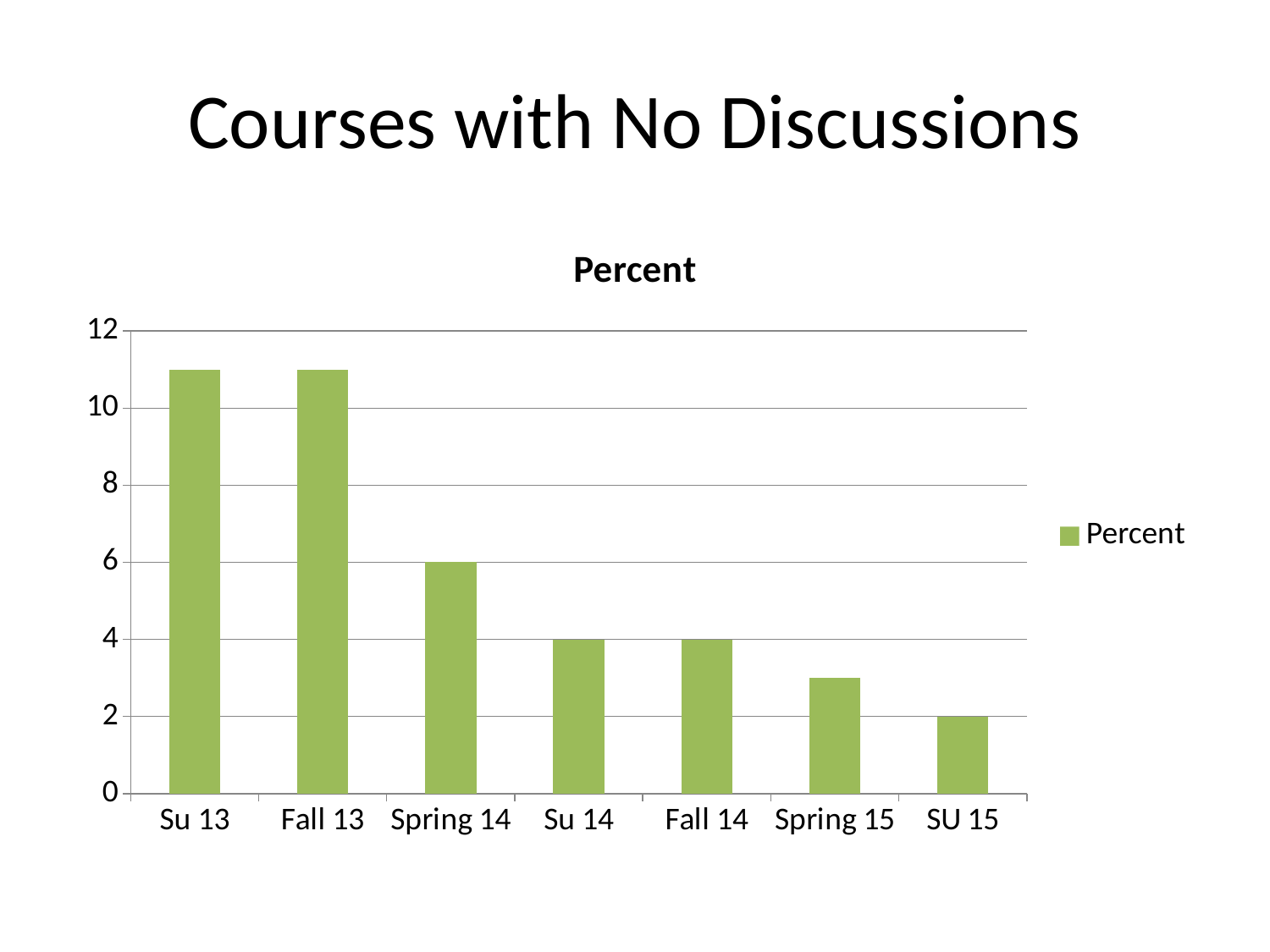

# Courses with No Discussions

### Chart:

| Category | Percent |
|---|---|
| Su 13 | 11.0 |
| Fall 13 | 11.0 |
| Spring 14 | 6.0 |
| Su 14 | 4.0 |
| Fall 14 | 4.0 |
| Spring 15 | 3.0 |
| SU 15 | 2.0 |